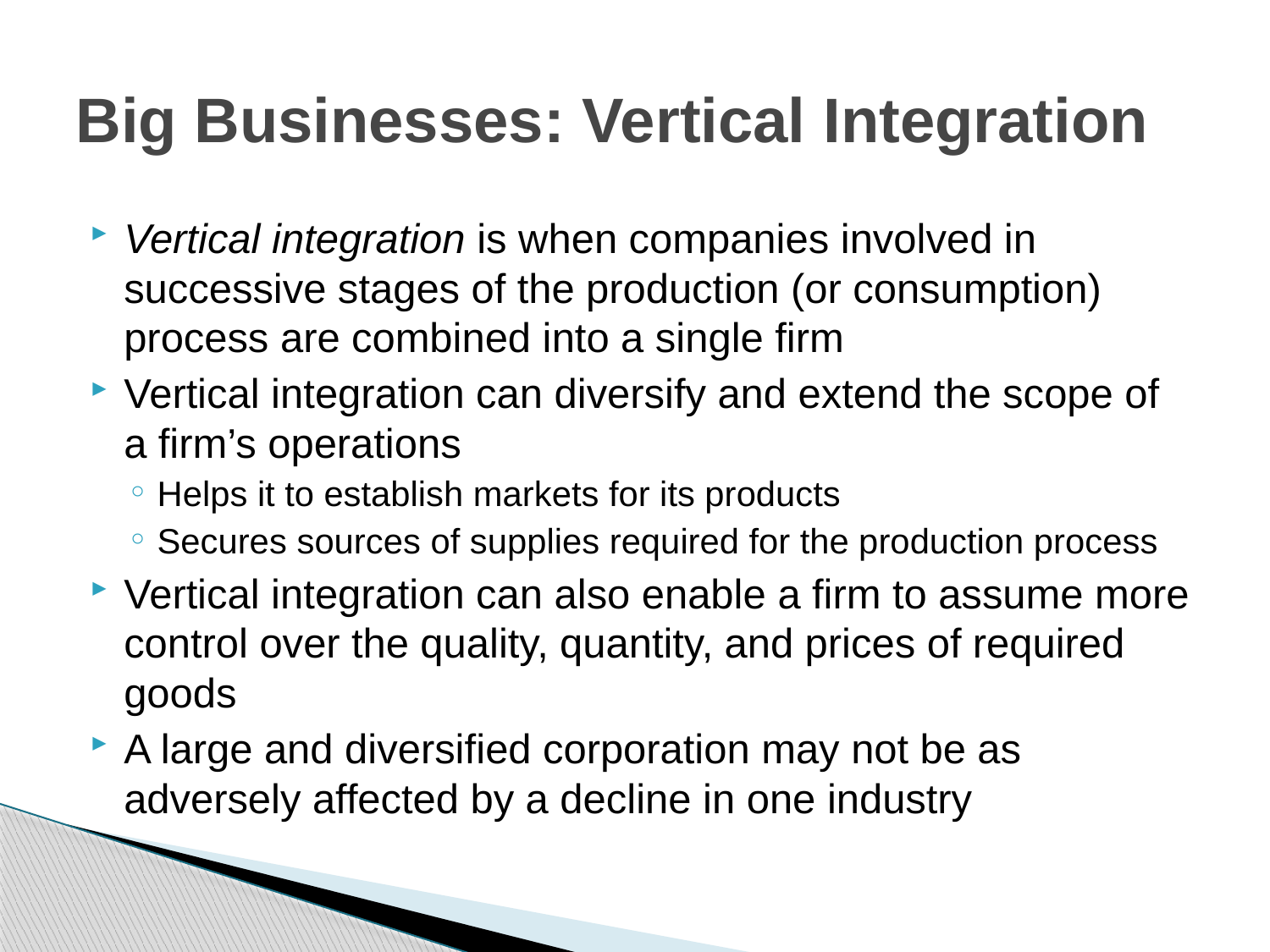

# Big Businesses: Vertical Integration
Vertical integration is when companies involved in successive stages of the production (or consumption) process are combined into a single firm
Vertical integration can diversify and extend the scope of a firm’s operations
Helps it to establish markets for its products
Secures sources of supplies required for the production process
Vertical integration can also enable a firm to assume more control over the quality, quantity, and prices of required goods
A large and diversified corporation may not be as adversely affected by a decline in one industry